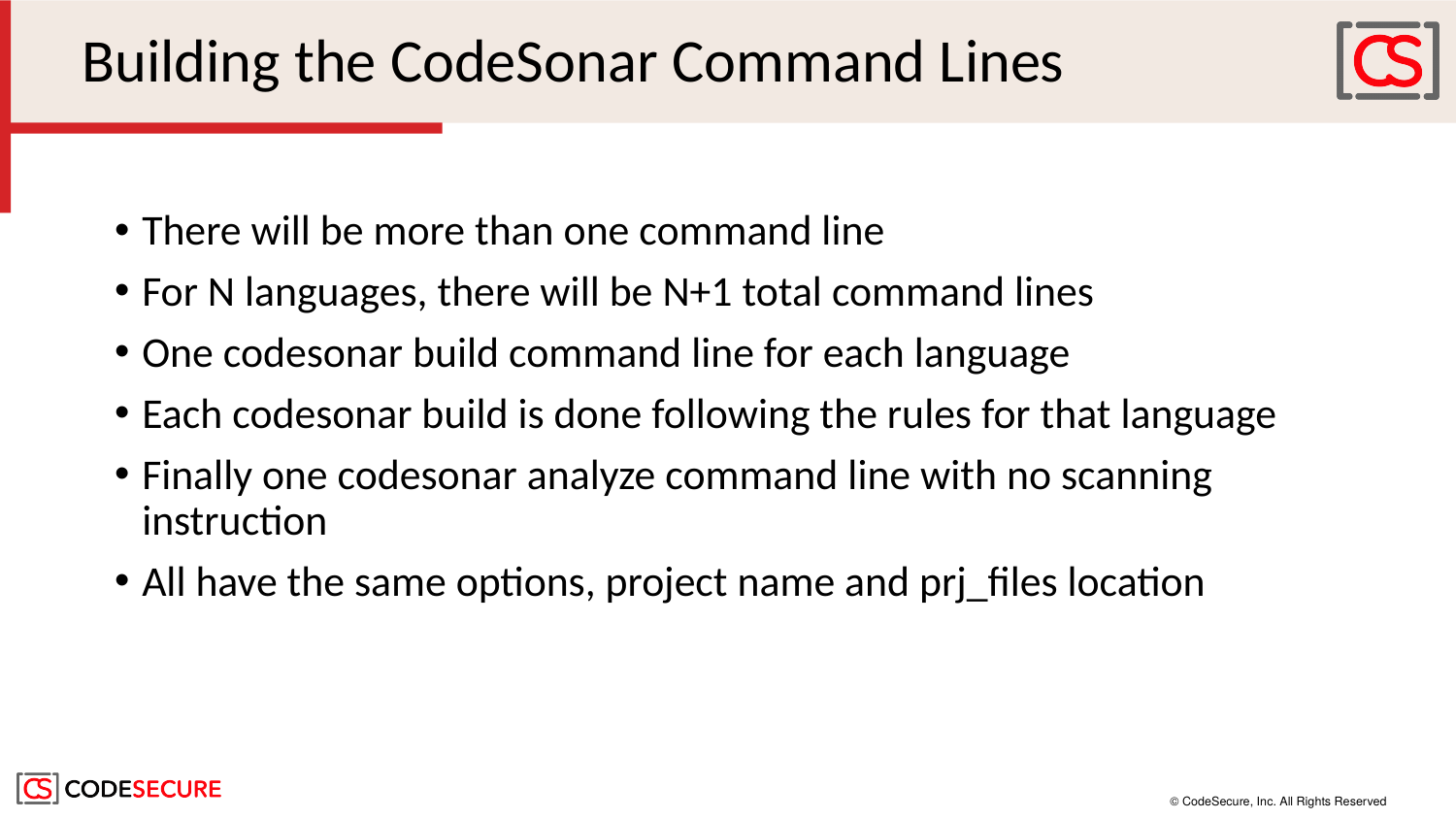

# Building the CodeSonar Command Lines
There will be more than one command line
For N languages, there will be N+1 total command lines
One codesonar build command line for each language
Each codesonar build is done following the rules for that language
Finally one codesonar analyze command line with no scanning instruction
All have the same options, project name and prj_files location